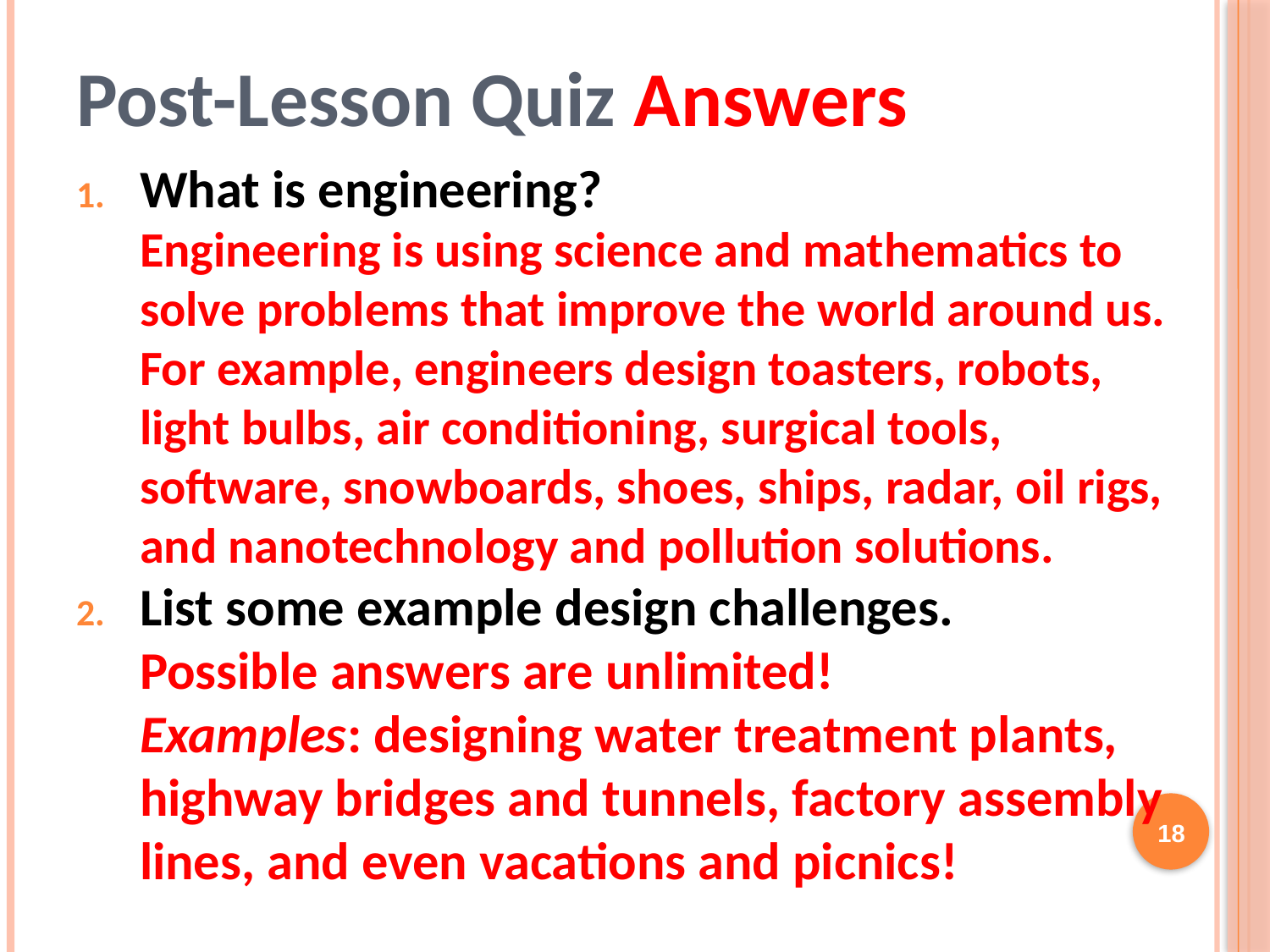

# Post-Lesson Quiz Answers
What is engineering?
Engineering is using science and mathematics to solve problems that improve the world around us. For example, engineers design toasters, robots, light bulbs, air conditioning, surgical tools, software, snowboards, shoes, ships, radar, oil rigs, and nanotechnology and pollution solutions.
List some example design challenges.
	Possible answers are unlimited!
Examples: designing water treatment plants, highway bridges and tunnels, factory assembly lines, and even vacations and picnics!
18